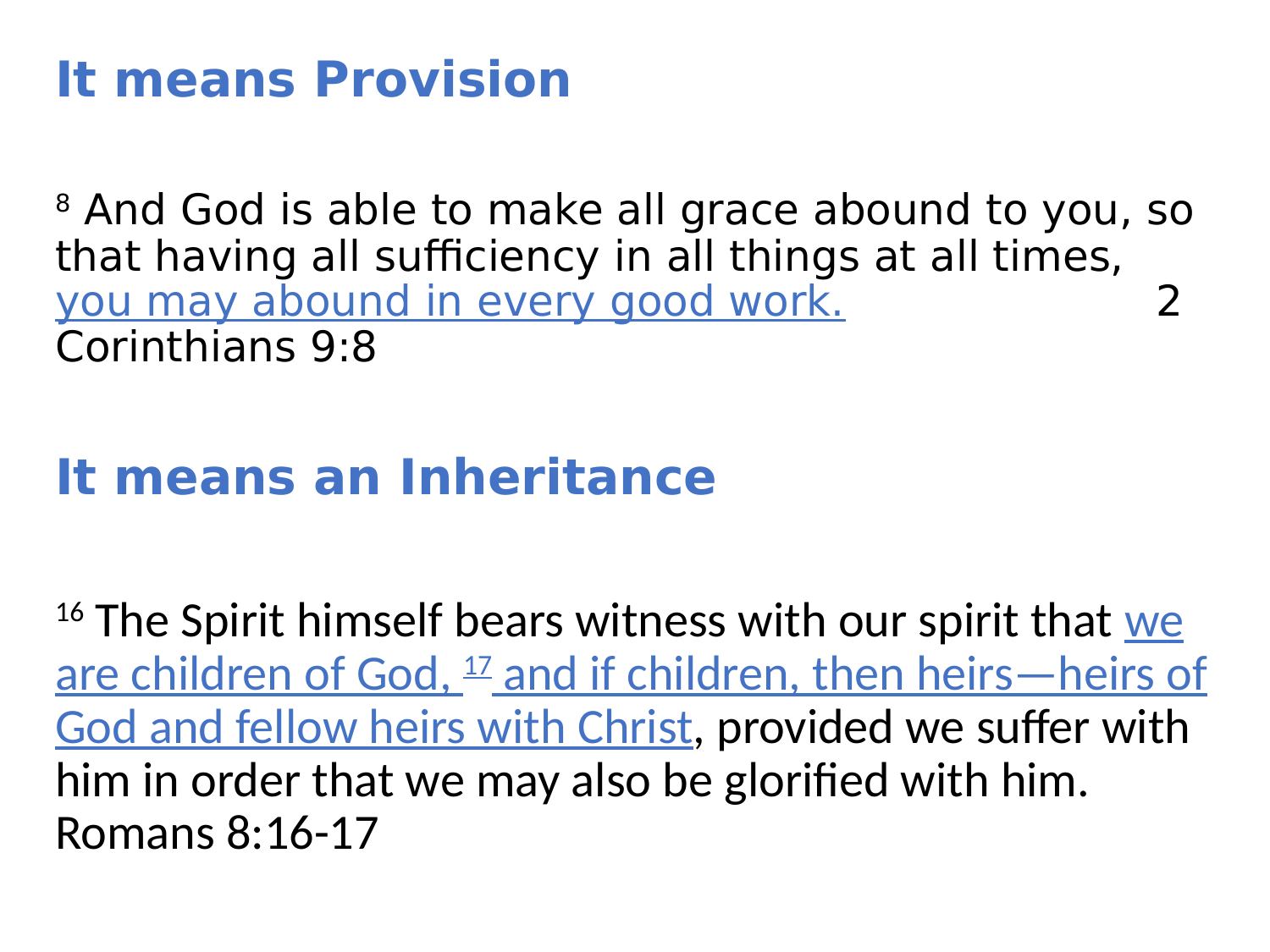

It means Provision

8 And God is able to make all grace abound to you, so that having all sufficiency in all things at all times, you may abound in every good work.                       2 Corinthians 9:8

It means an Inheritance

16 The Spirit himself bears witness with our spirit that we are children of God, 17 and if children, then heirs—heirs of God and fellow heirs with Christ, provided we suffer with him in order that we may also be glorified with him. Romans 8:16-17